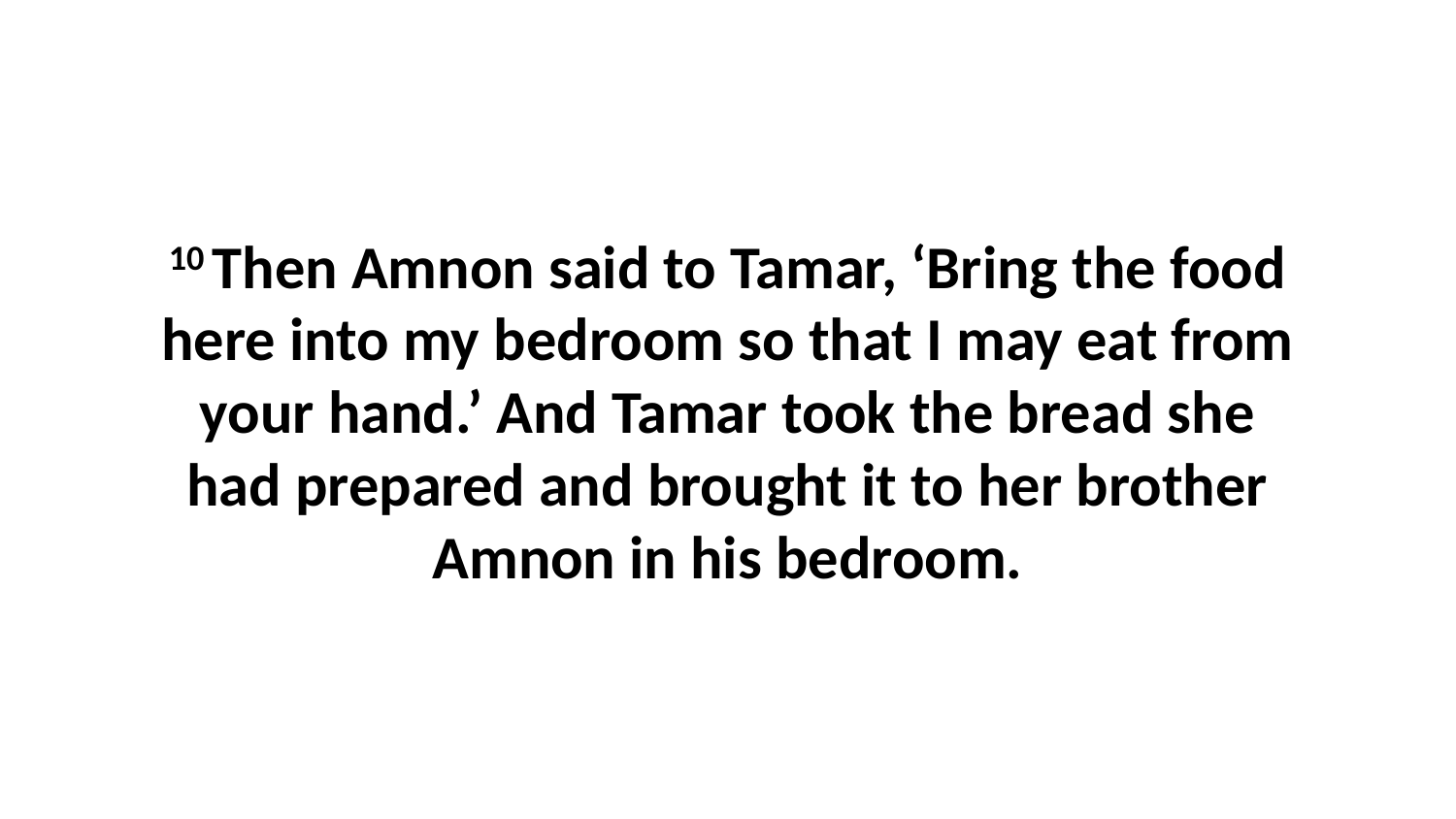

10 Then Amnon said to Tamar, ‘Bring the food here into my bedroom so that I may eat from your hand.’ And Tamar took the bread she had prepared and brought it to her brother Amnon in his bedroom.